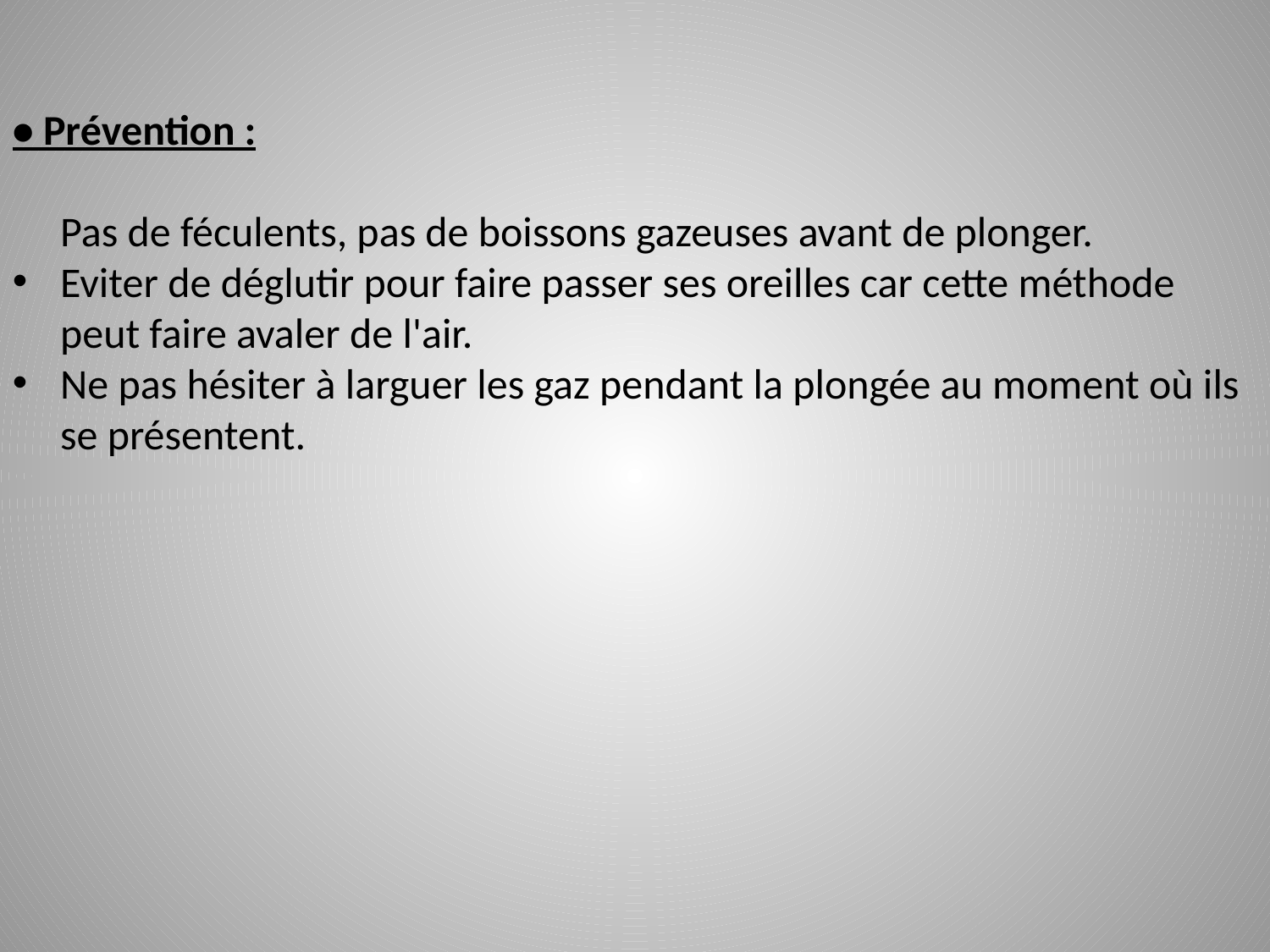

• Prévention :
     Pas de féculents, pas de boissons gazeuses avant de plonger.
Eviter de déglutir pour faire passer ses oreilles car cette méthode peut faire avaler de l'air.
Ne pas hésiter à larguer les gaz pendant la plongée au moment où ils se présentent.